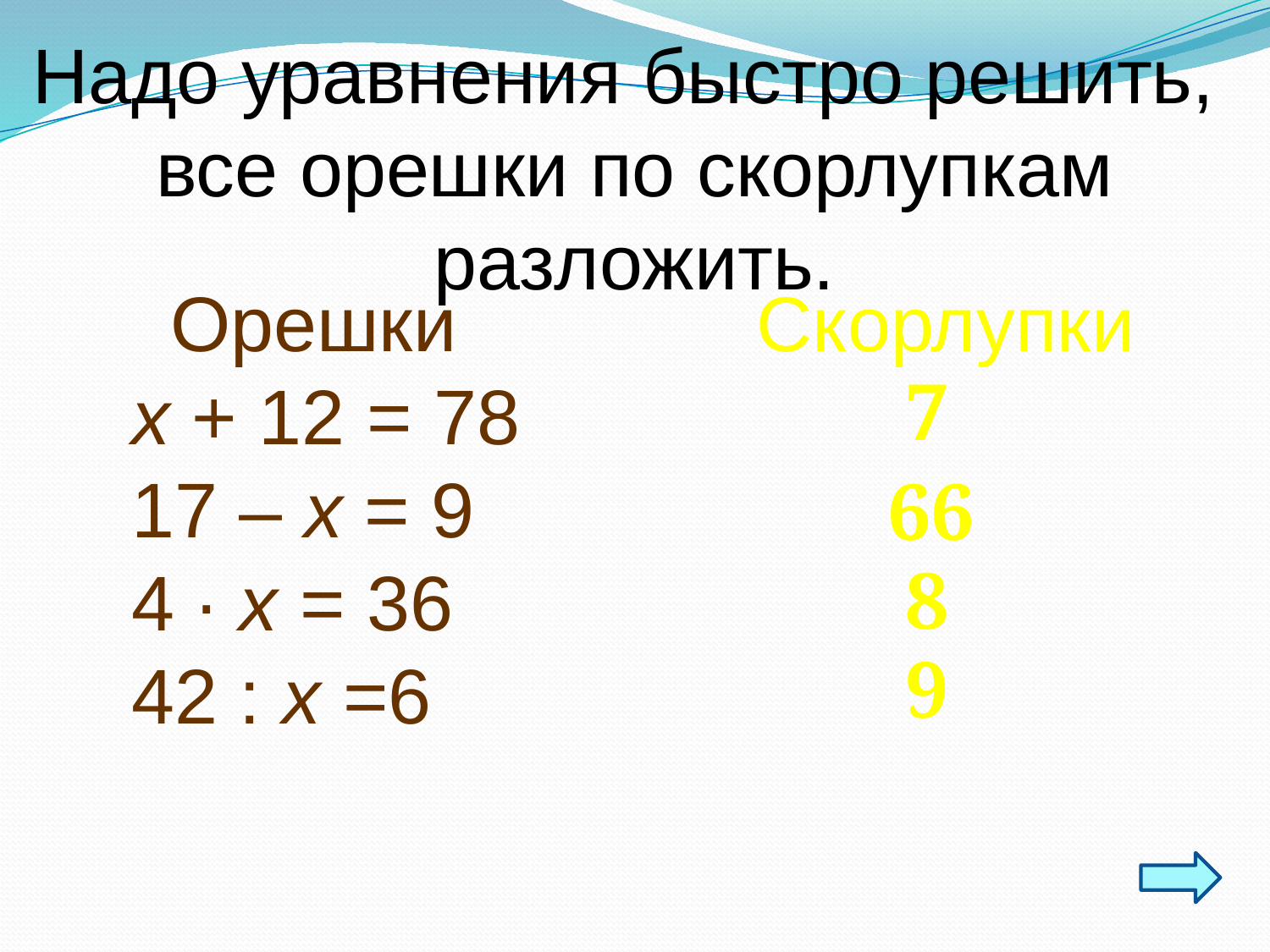

Надо уравнения быстро решить,
все орешки по скорлупкам разложить.
  Орешки
x + 12 = 78
17 – x = 9
4 ∙ x = 36
42 : x =6
Скорлупки
7
66
8
9